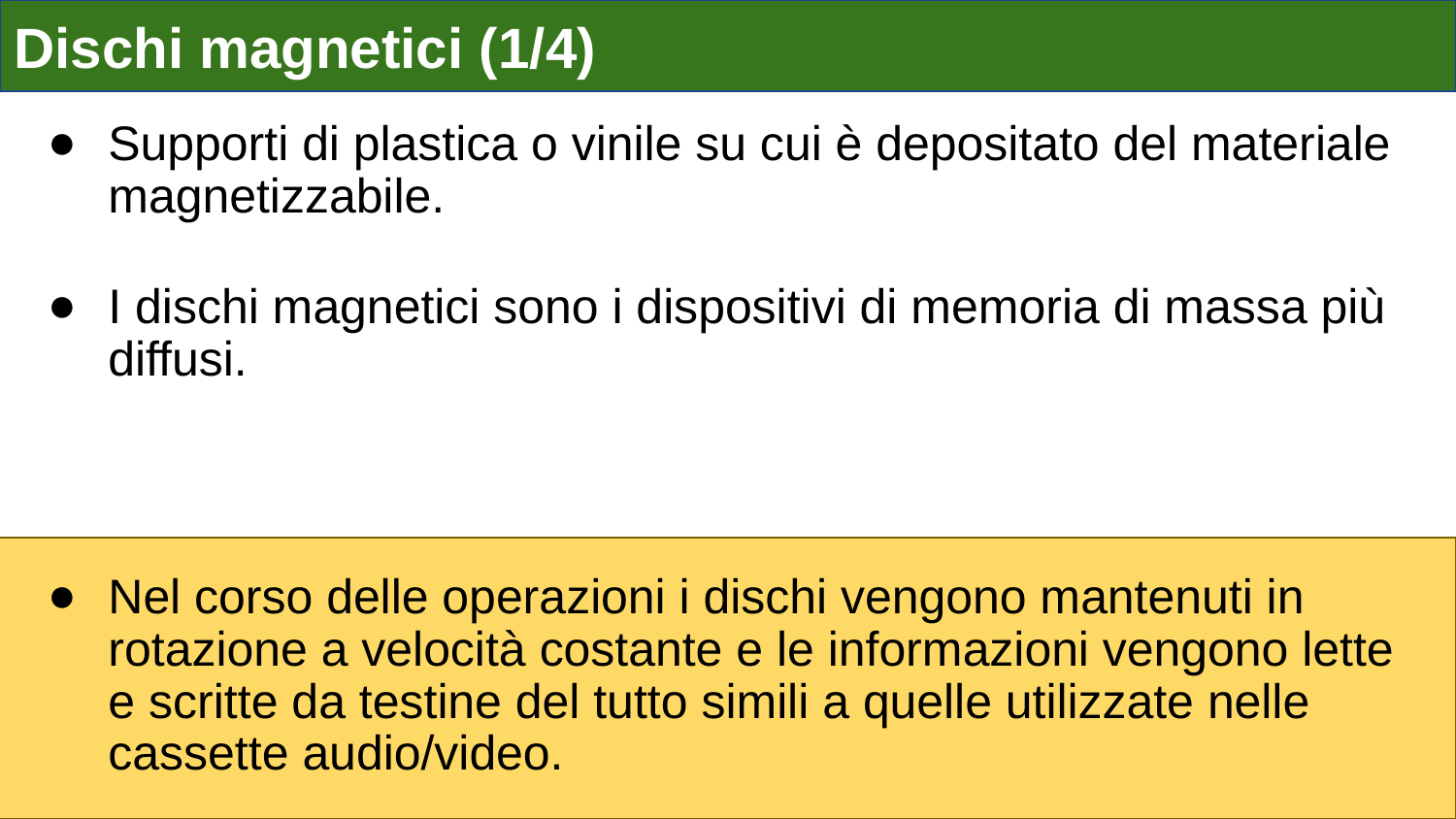

# Dischi magnetici (1/4)
Supporti di plastica o vinile su cui è depositato del materiale magnetizzabile.
I dischi magnetici sono i dispositivi di memoria di massa più diffusi.

Nel corso delle operazioni i dischi vengono mantenuti in rotazione a velocità costante e le informazioni vengono lette e scritte da testine del tutto simili a quelle utilizzate nelle cassette audio/video.